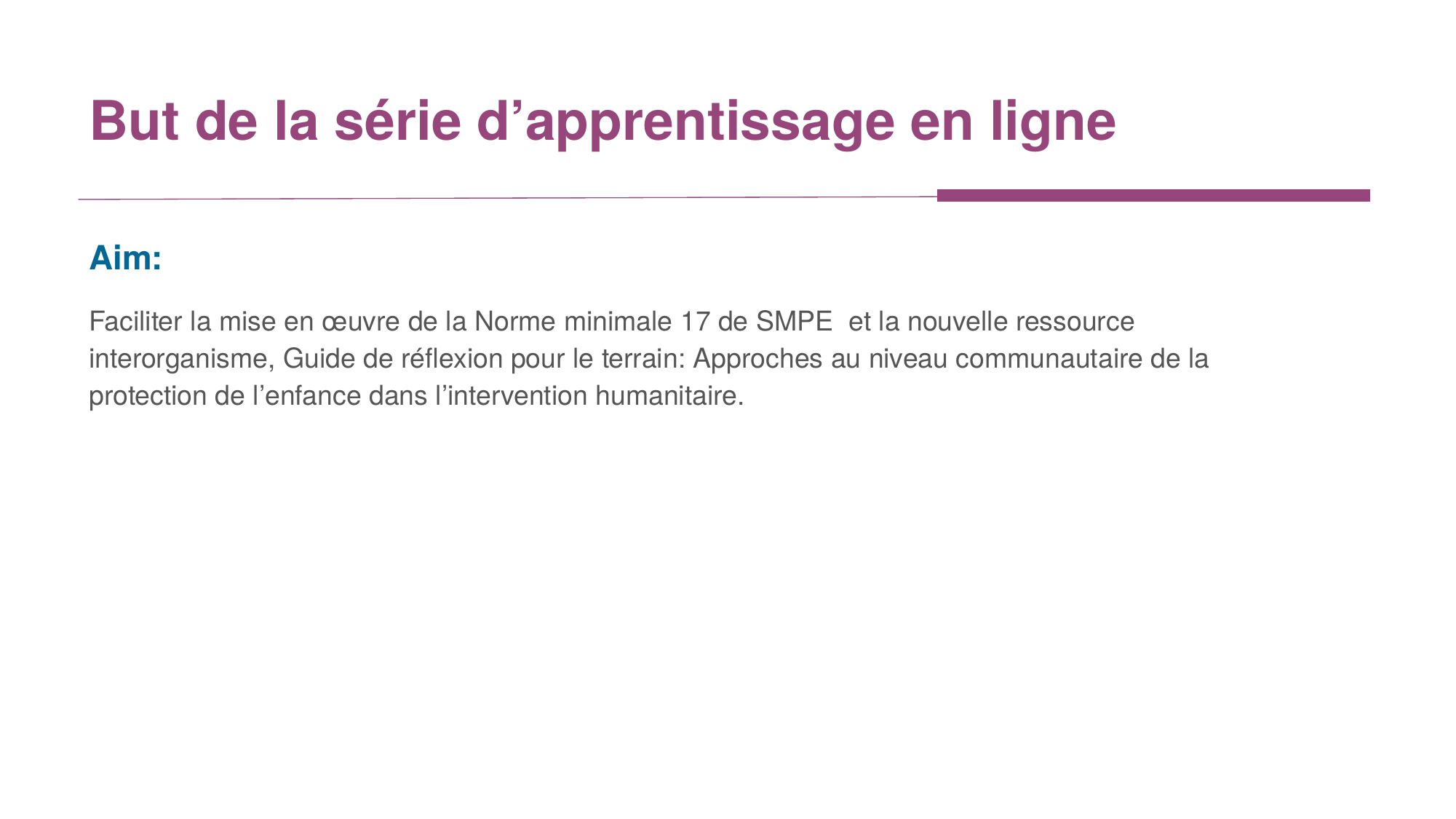

# But de la série d’apprentissage en ligne
Aim:
Faciliter la mise en œuvre de la Norme minimale 17 de SMPE  et la nouvelle ressource interorganisme, Guide de réflexion pour le terrain: Approches au niveau communautaire de la protection de l’enfance dans l’intervention humanitaire.